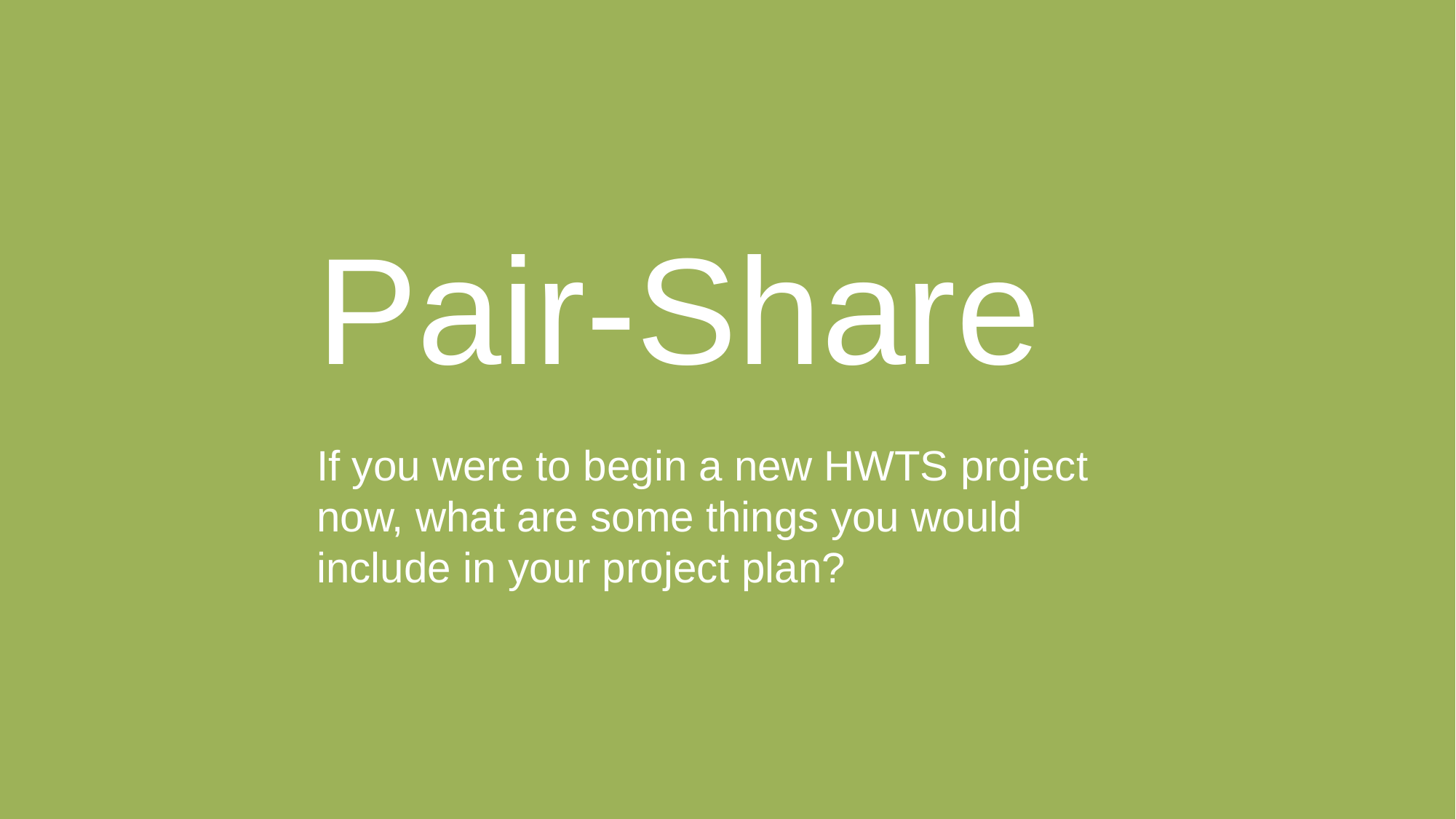

# Pair-Share
If you were to begin a new HWTS project now, what are some things you would include in your project plan?
4